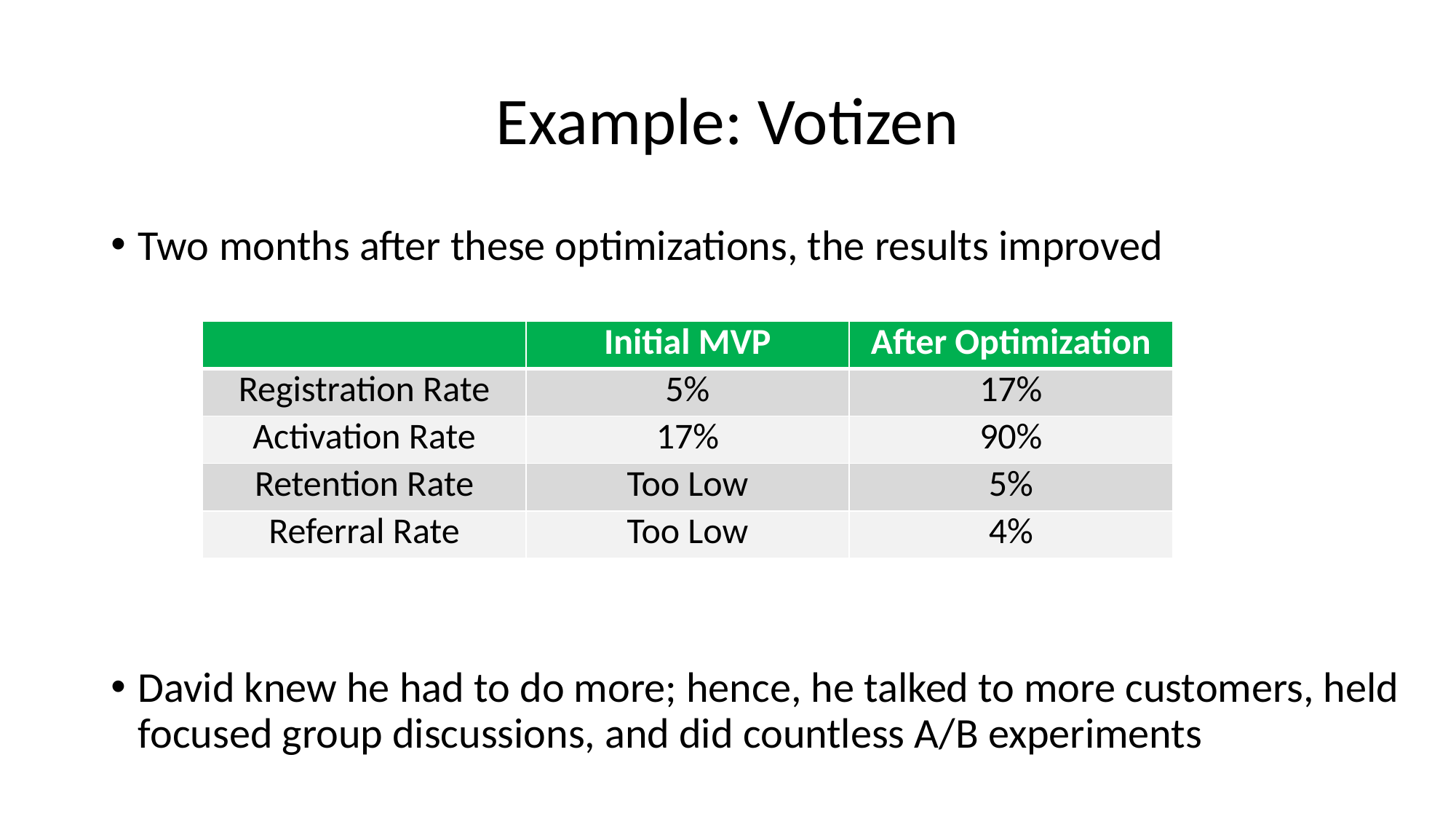

# Example: Votizen
Two months after these optimizations, the results improved

David knew he had to do more; hence, he talked to more customers, held focused group discussions, and did countless A/B experiments
|  | Initial MVP | After Optimization |
| --- | --- | --- |
| Registration Rate | 5% | 17% |
| Activation Rate | 17% | 90% |
| Retention Rate | Too Low | 5% |
| Referral Rate | Too Low | 4% |